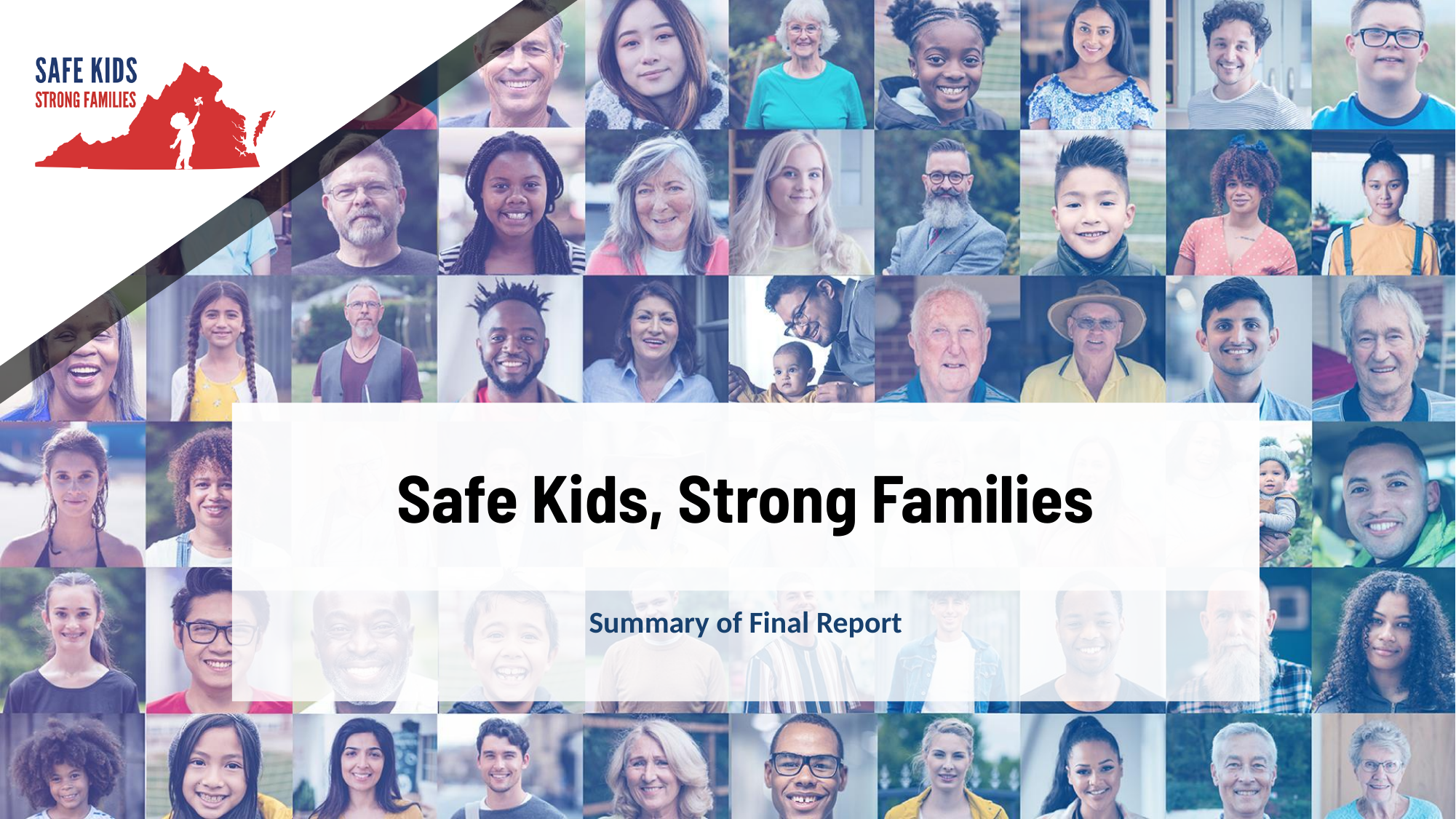

# Safe Kids, Strong Families
Summary of Final Report